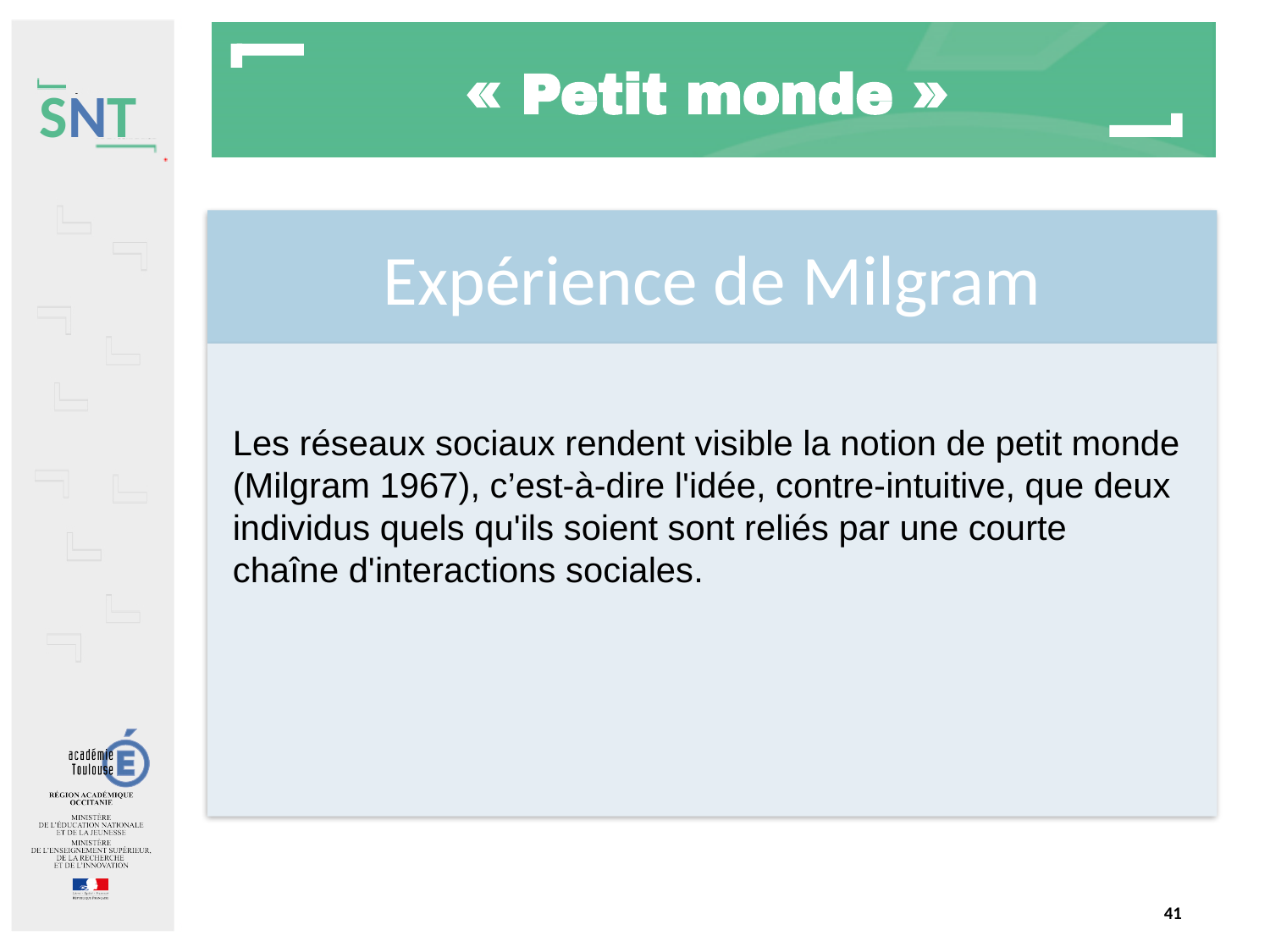

# « Petit monde »
Expérience de Milgram

Les réseaux sociaux rendent visible la notion de petit monde (Milgram 1967), c’est-à-dire l'idée, contre-intuitive, que deux individus quels qu'ils soient sont reliés par une courte chaîne d'interactions sociales.
41